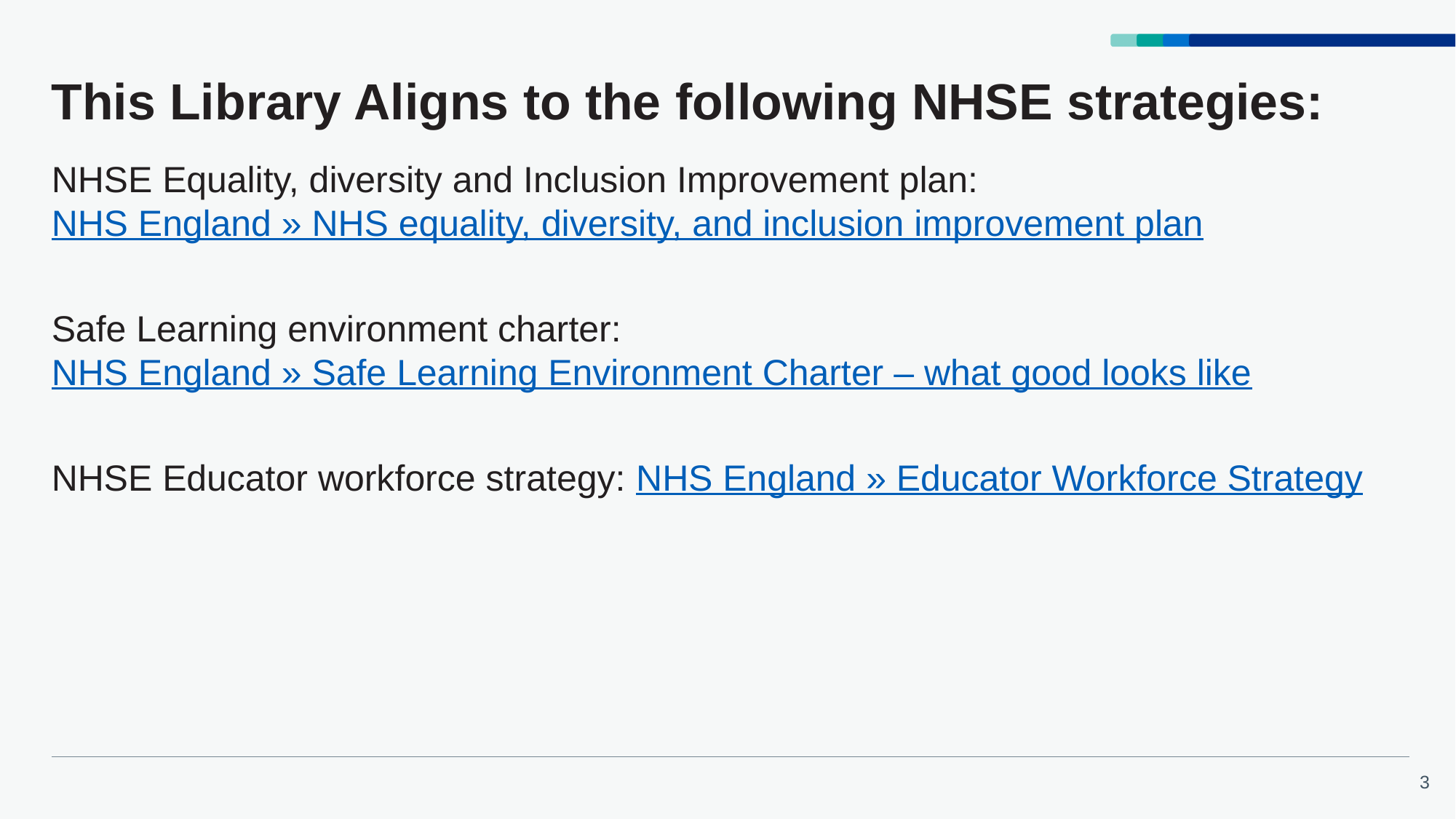

# This Library Aligns to the following NHSE strategies:
NHSE Equality, diversity and Inclusion Improvement plan: NHS England » NHS equality, diversity, and inclusion improvement plan

Safe Learning environment charter: NHS England » Safe Learning Environment Charter – what good looks like

NHSE Educator workforce strategy: NHS England » Educator Workforce Strategy